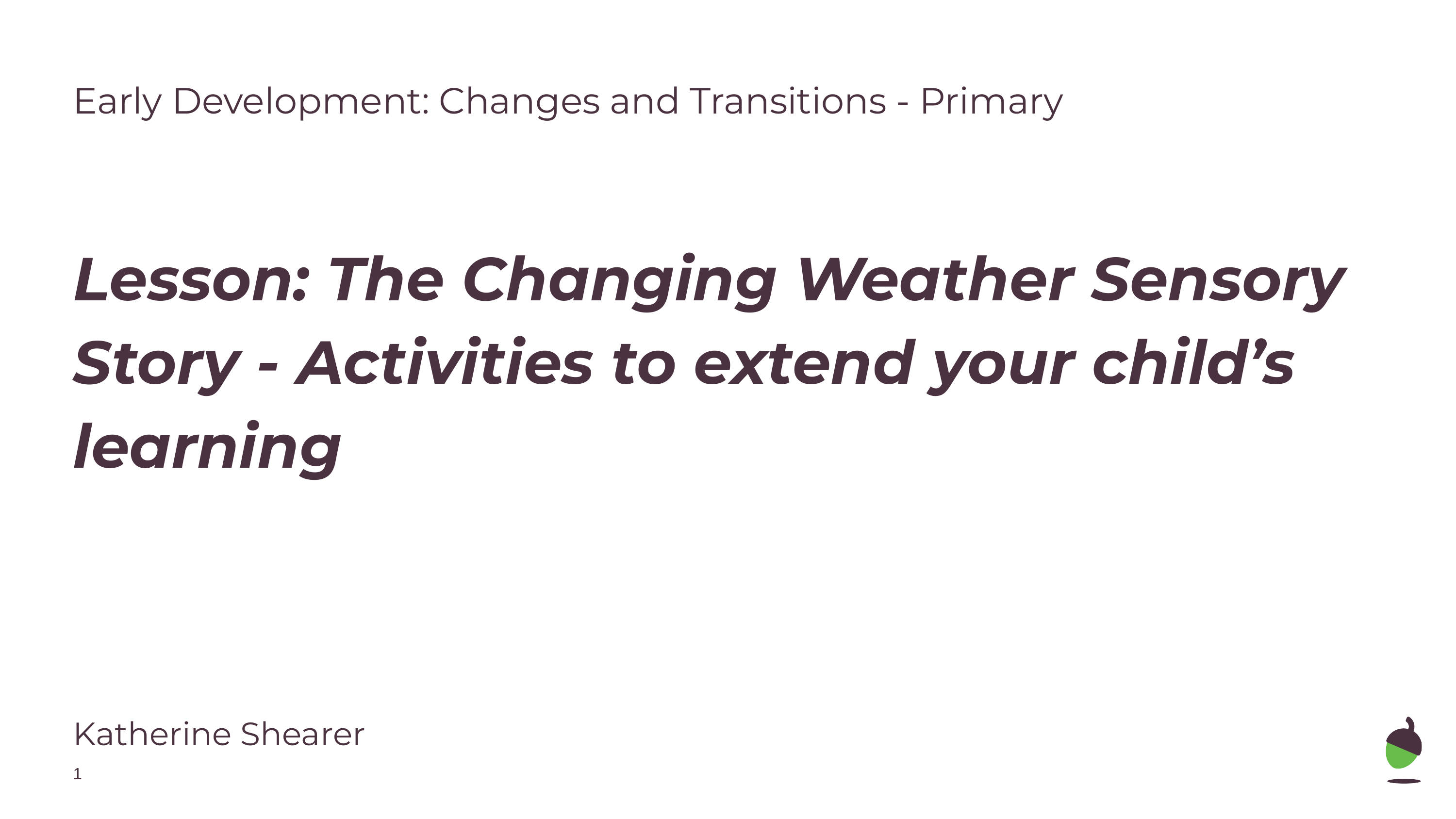

Early Development: Changes and Transitions - Primary
Lesson: The Changing Weather Sensory Story - Activities to extend your child’s learning
Katherine Shearer
1